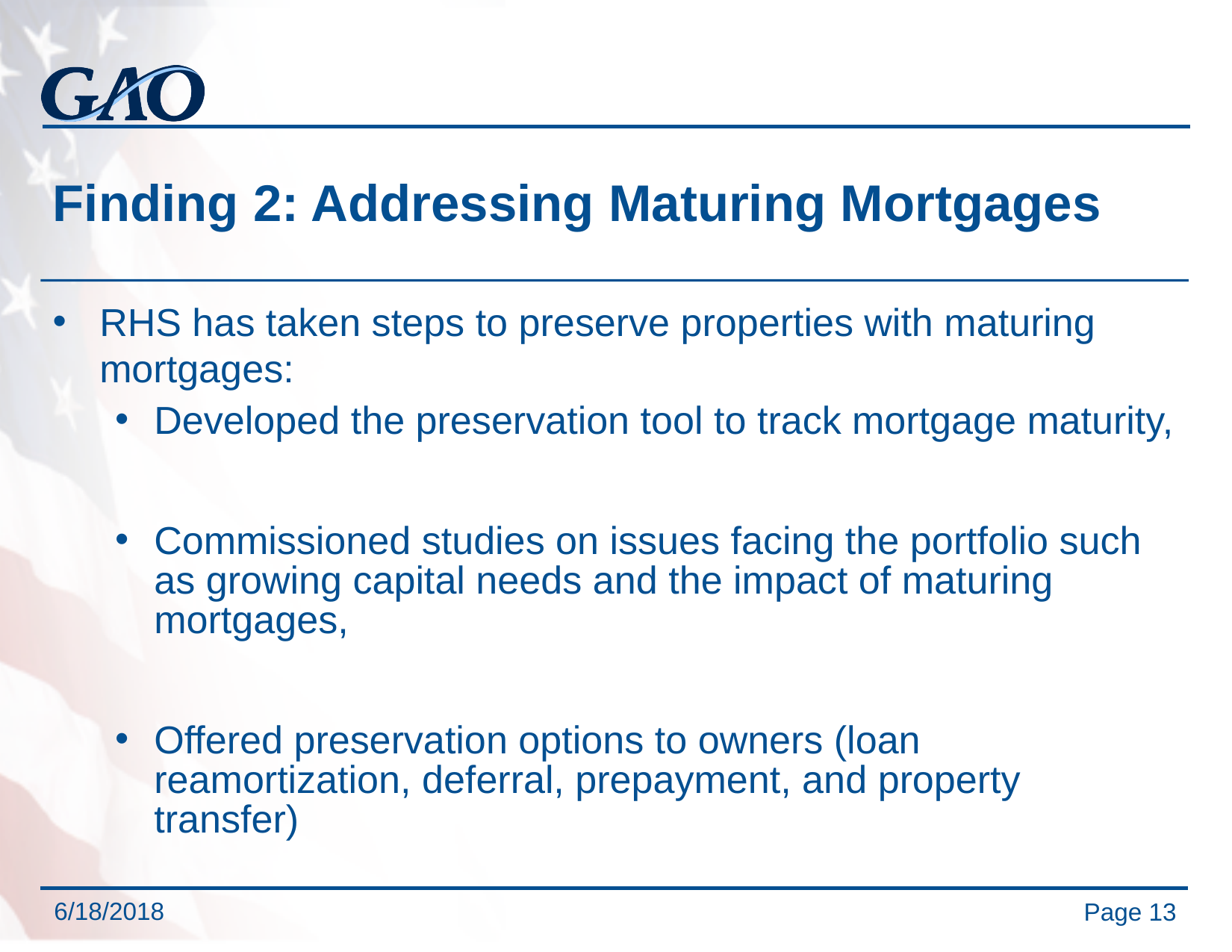

# Finding 2: Addressing Maturing Mortgages
RHS has taken steps to preserve properties with maturing mortgages:
Developed the preservation tool to track mortgage maturity,

Commissioned studies on issues facing the portfolio such as growing capital needs and the impact of maturing mortgages,

Offered preservation options to owners (loan reamortization, deferral, prepayment, and property transfer)
Page 13